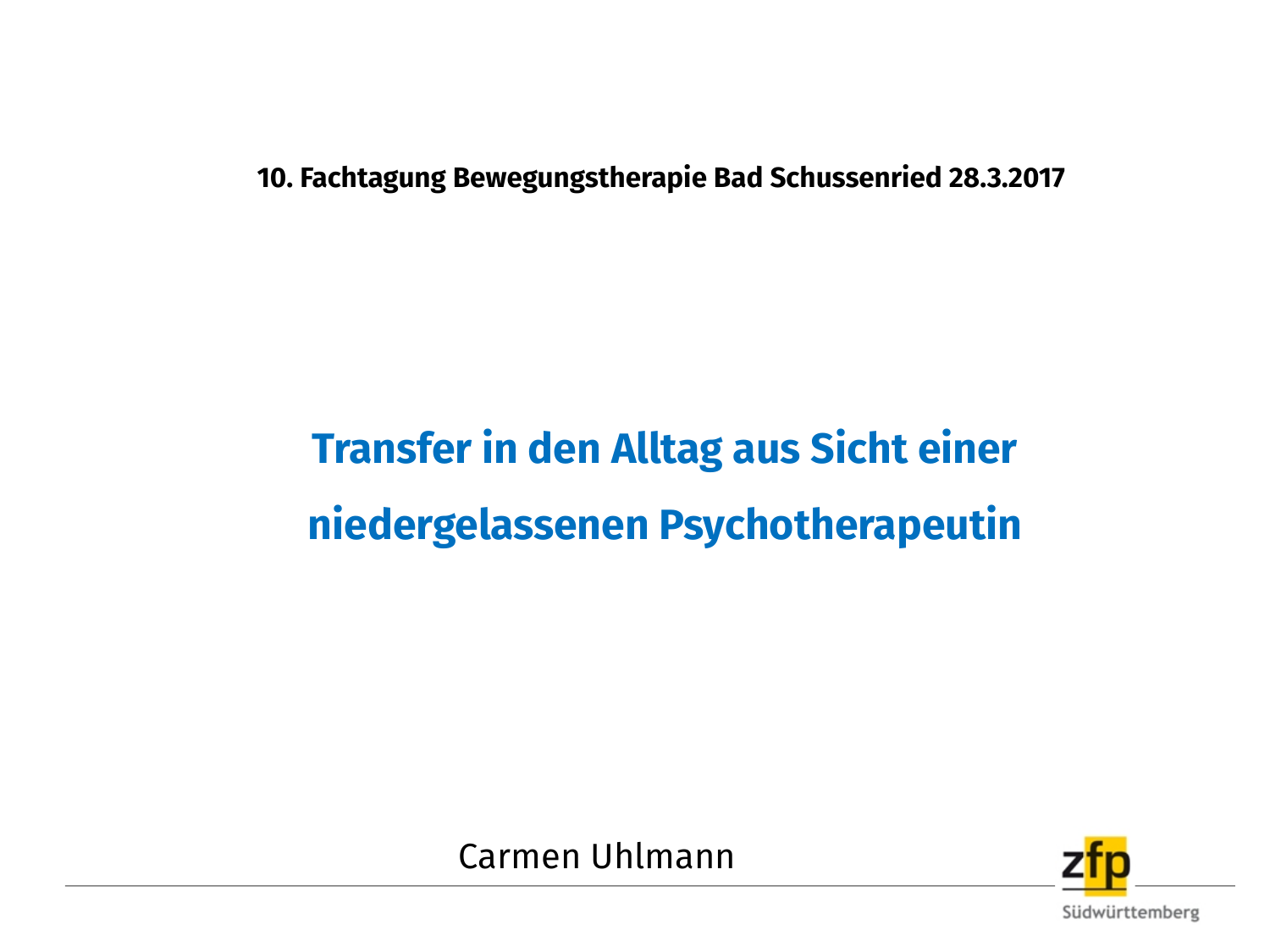

10. Fachtagung Bewegungstherapie Bad Schussenried 28.3.2017

Transfer in den Alltag aus Sicht einer niedergelassenen Psychotherapeutin
Carmen Uhlmann